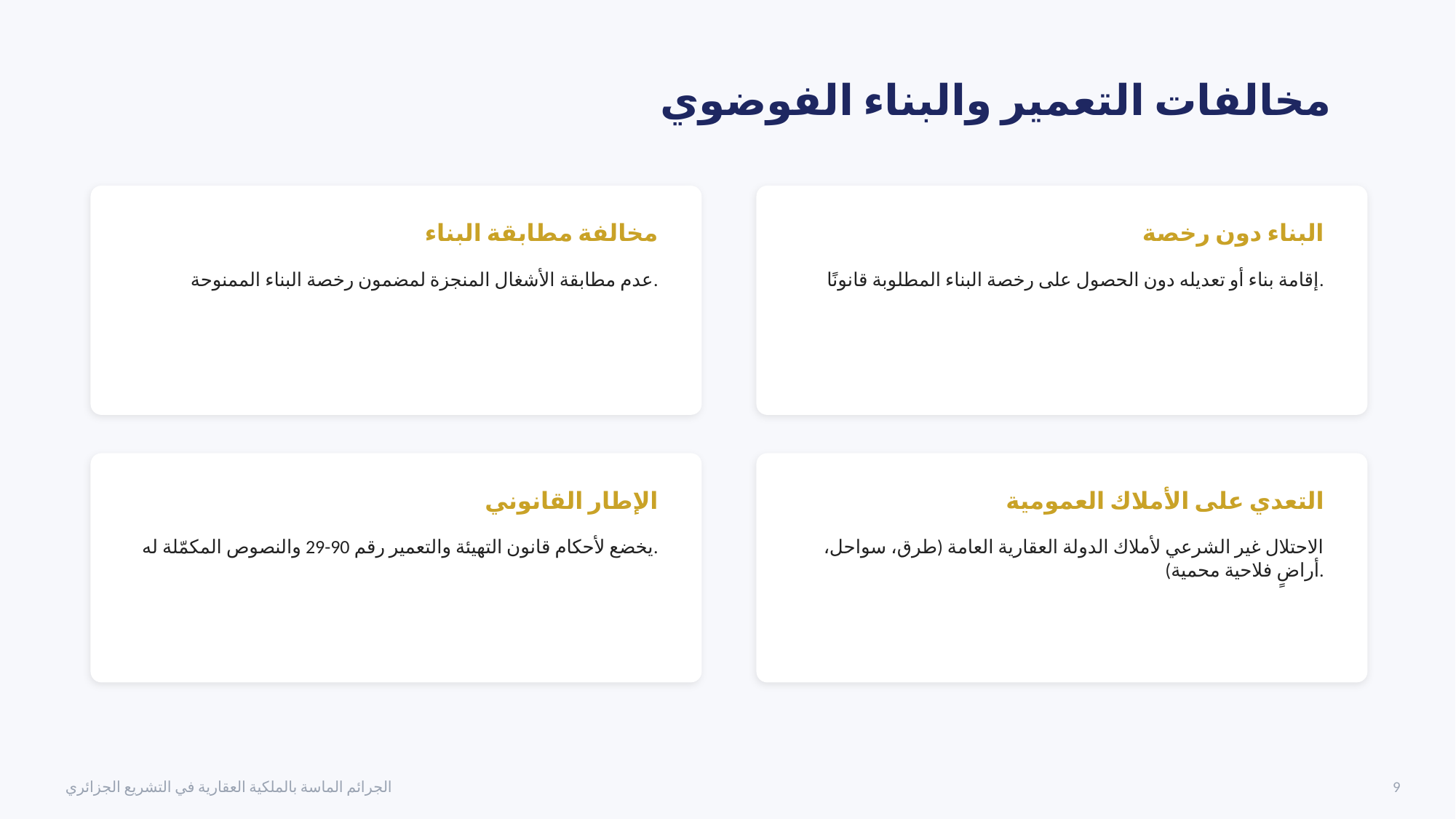

مخالفات التعمير والبناء الفوضوي

مخالفة مطابقة البناء
البناء دون رخصة
عدم مطابقة الأشغال المنجزة لمضمون رخصة البناء الممنوحة.
إقامة بناء أو تعديله دون الحصول على رخصة البناء المطلوبة قانونًا.

الإطار القانوني
التعدي على الأملاك العمومية
يخضع لأحكام قانون التهيئة والتعمير رقم 90-29 والنصوص المكمّلة له.
الاحتلال غير الشرعي لأملاك الدولة العقارية العامة (طرق، سواحل، أراضٍ فلاحية محمية).
الجرائم الماسة بالملكية العقارية في التشريع الجزائري
9